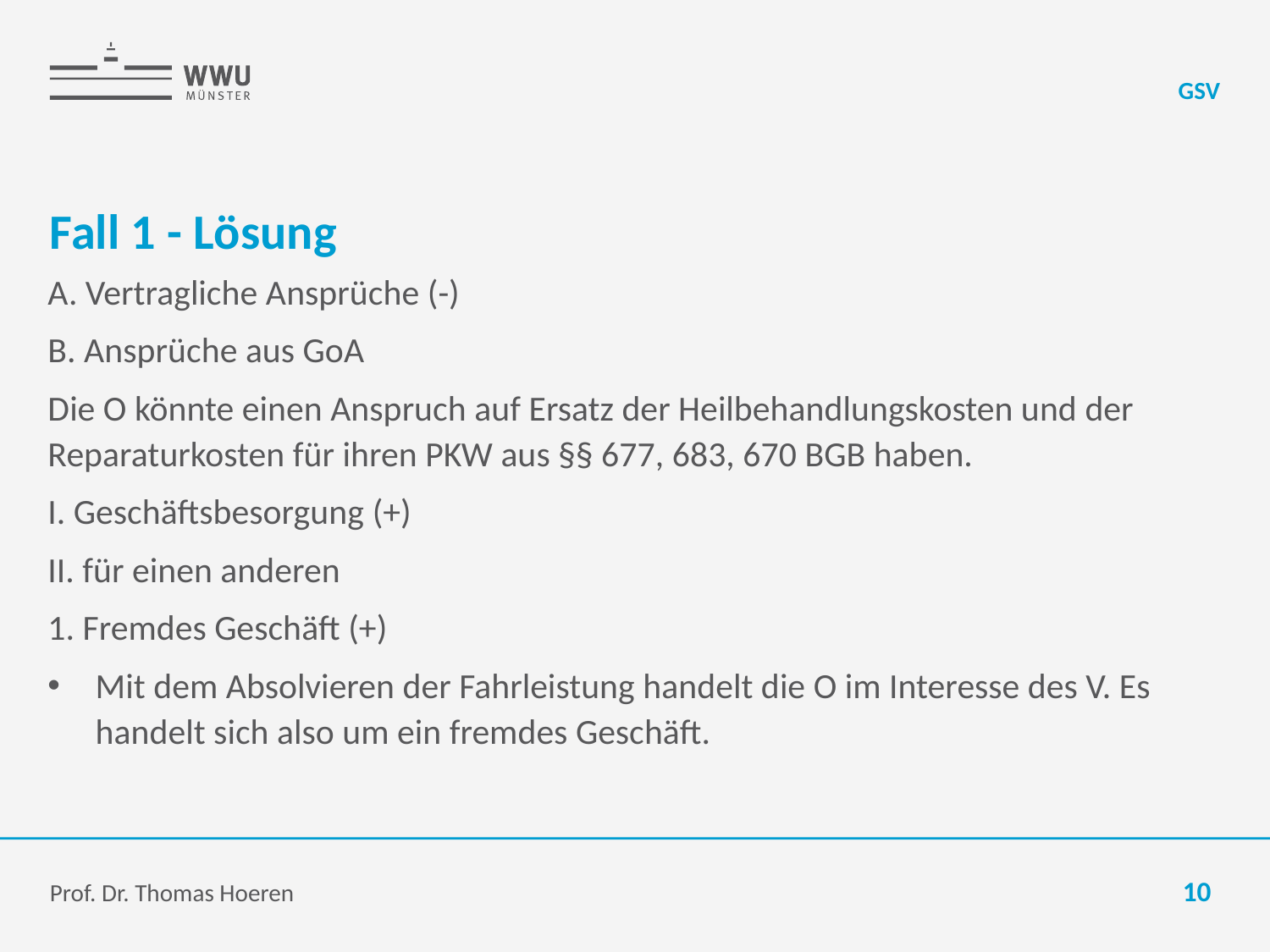

GSV
# Fall 1 - Lösung
A. Vertragliche Ansprüche (-)
B. Ansprüche aus GoA
Die O könnte einen Anspruch auf Ersatz der Heilbehandlungskosten und der Reparaturkosten für ihren PKW aus §§ 677, 683, 670 BGB haben.
I. Geschäftsbesorgung (+)
II. für einen anderen
1. Fremdes Geschäft (+)
Mit dem Absolvieren der Fahrleistung handelt die O im Interesse des V. Es handelt sich also um ein fremdes Geschäft.

Prof. Dr. Thomas Hoeren
10